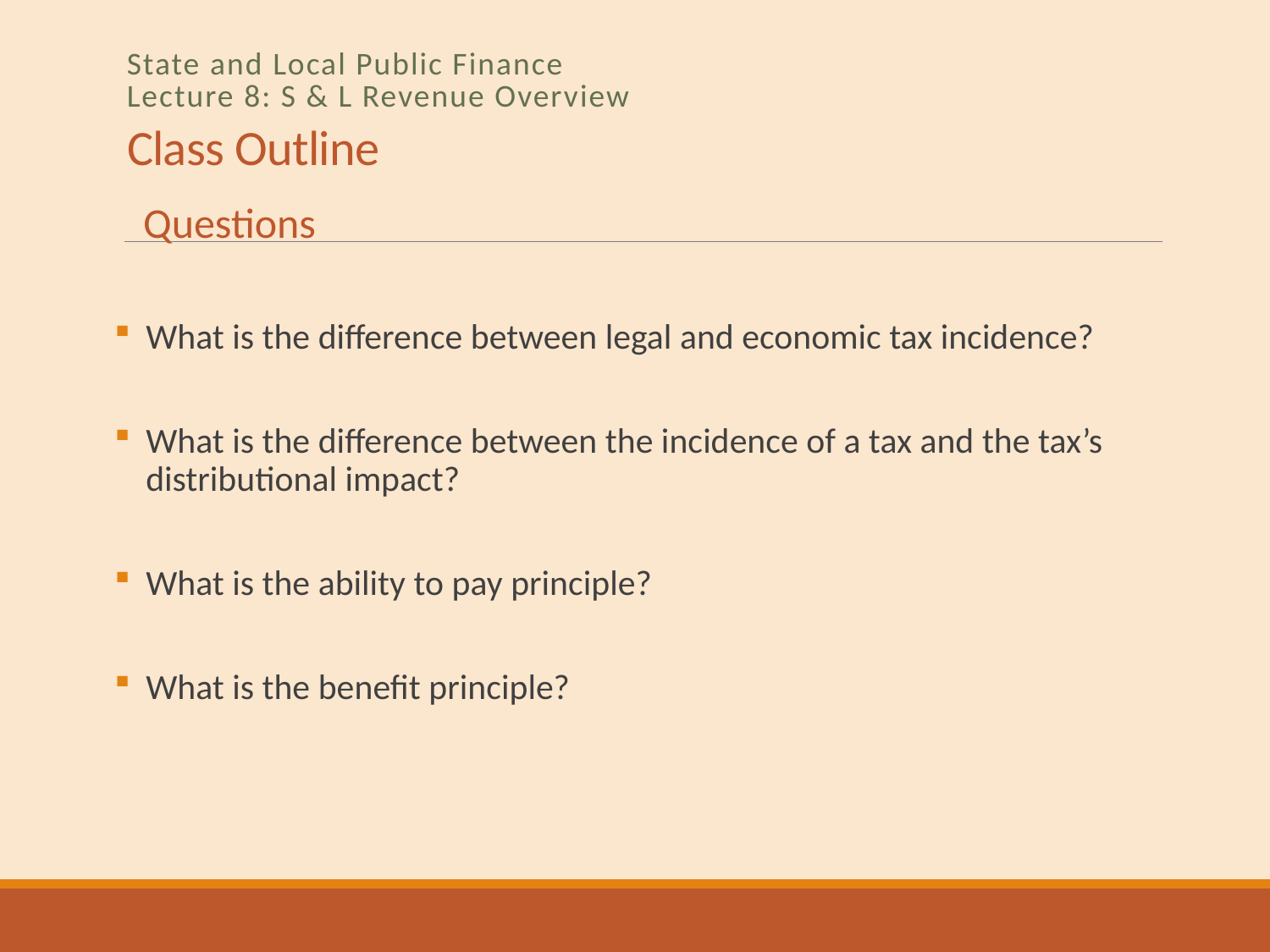

# Class Outline
State and Local Public Finance
Lecture 8: S & L Revenue Overview
Questions

What is the difference between legal and economic tax incidence?

What is the difference between the incidence of a tax and the tax’s distributional impact?

What is the ability to pay principle?

What is the benefit principle?